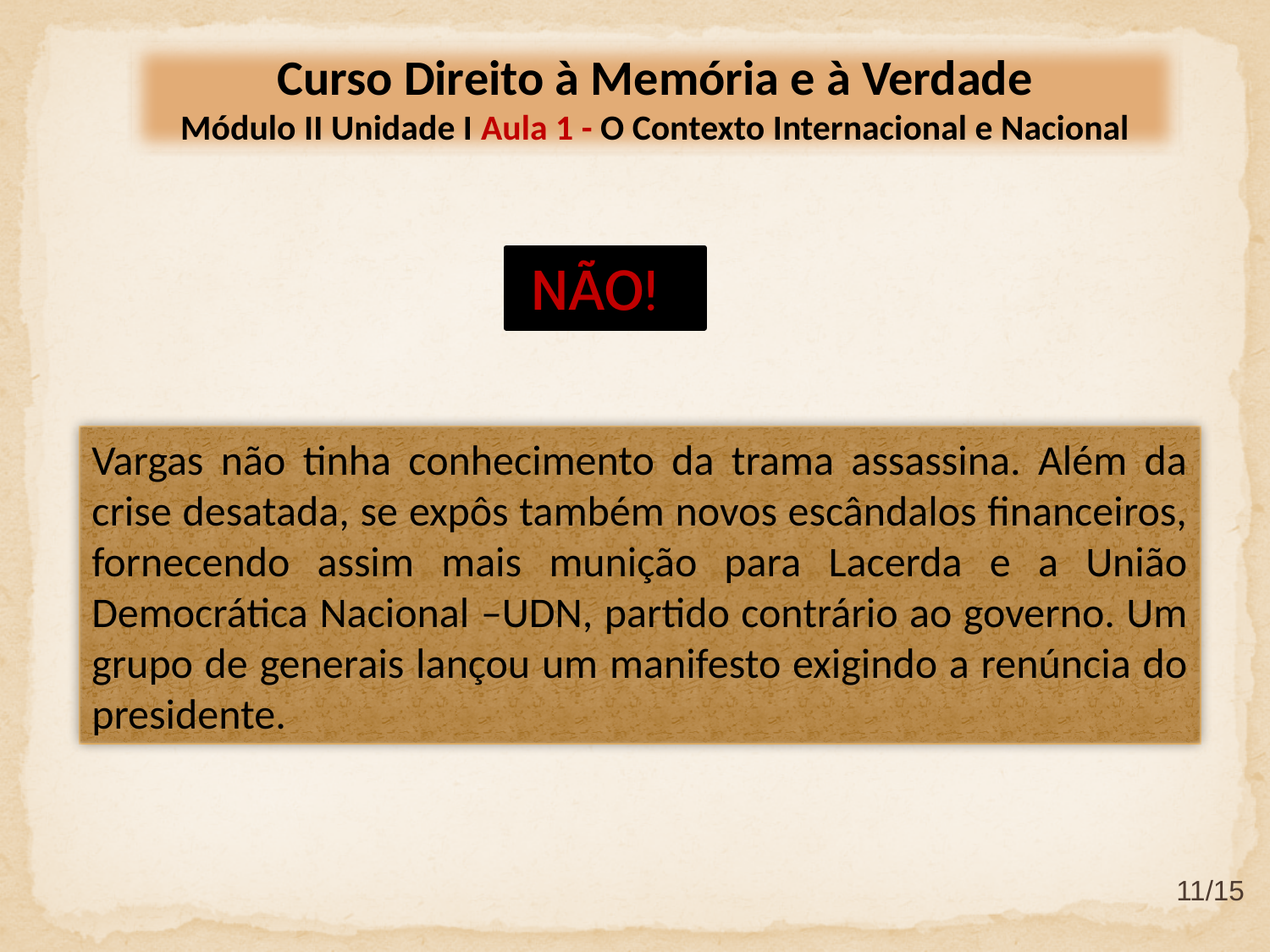

Curso Direito à Memória e à Verdade
Módulo II Unidade I Aula 1 - O Contexto Internacional e Nacional
 NÃO!
Vargas não tinha conhecimento da trama assassina. Além da crise desatada, se expôs também novos escândalos financeiros, fornecendo assim mais munição para Lacerda e a União Democrática Nacional –UDN, partido contrário ao governo. Um grupo de generais lançou um manifesto exigindo a renúncia do presidente.

11/15